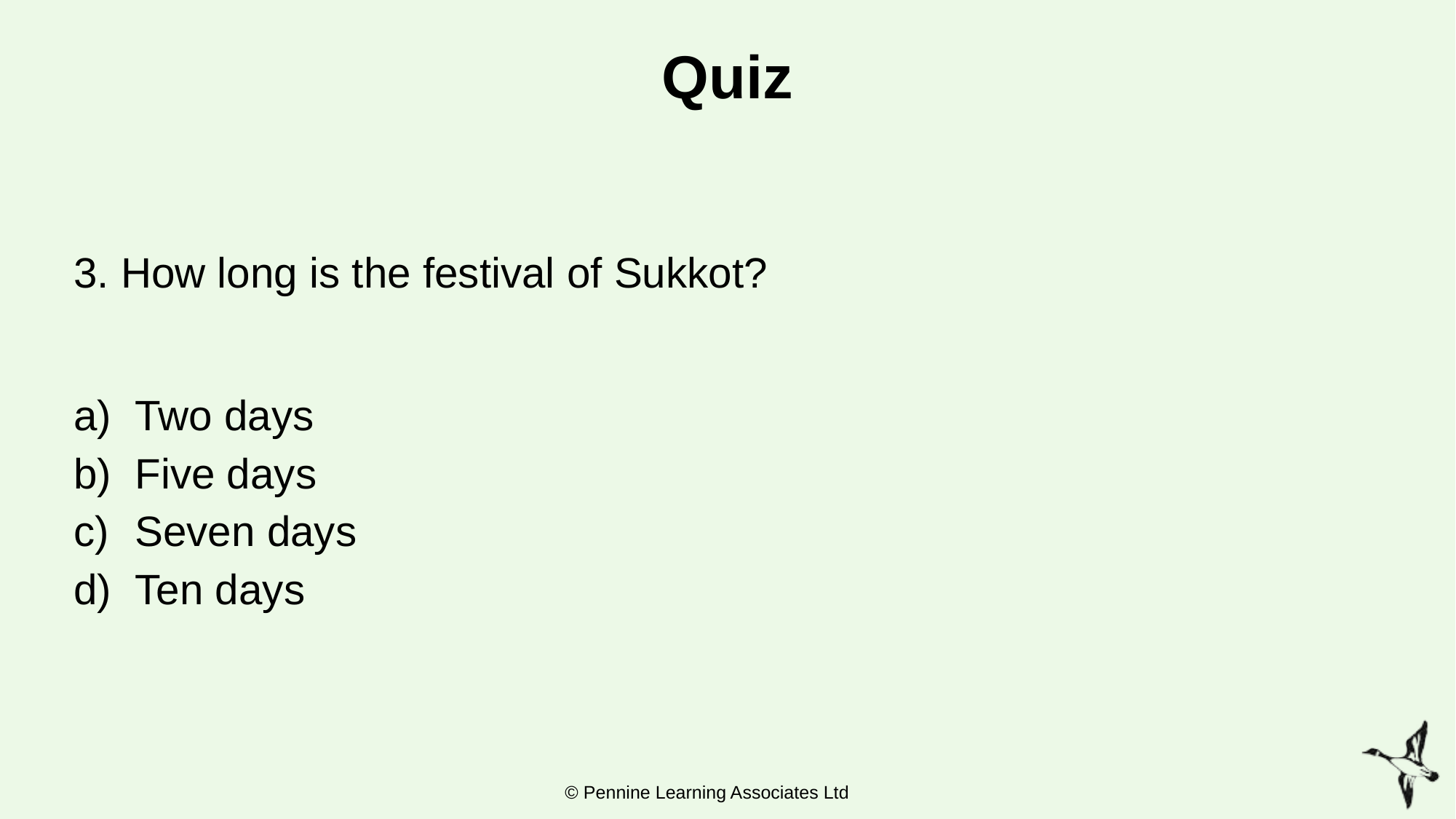

# Quiz
3. How long is the festival of Sukkot?
Two days
Five days
Seven days
Ten days